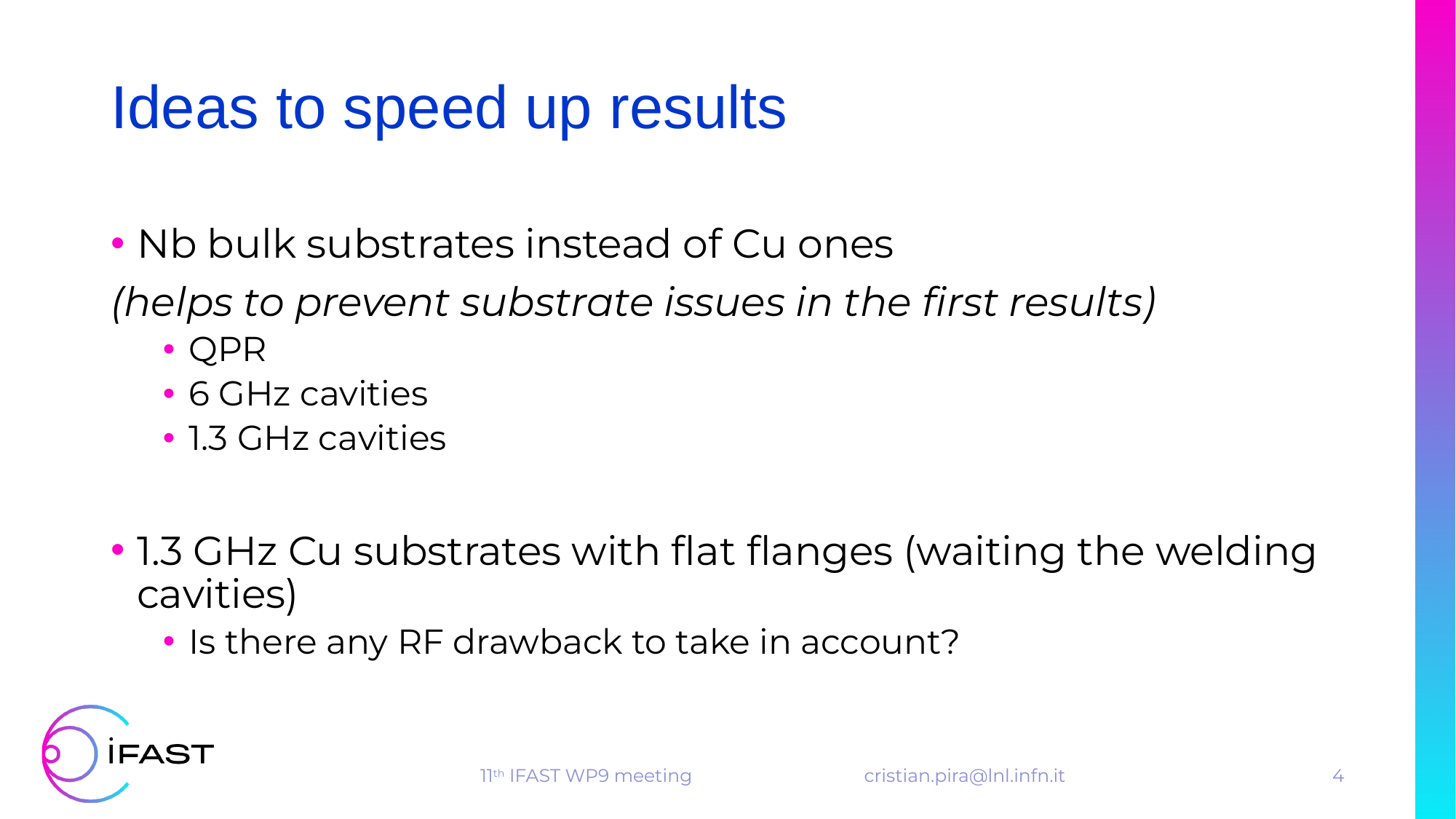

# Ideas to speed up results
Nb bulk substrates instead of Cu ones
(helps to prevent substrate issues in the first results)
QPR
6 GHz cavities
1.3 GHz cavities

1.3 GHz Cu substrates with flat flanges (waiting the welding cavities)
Is there any RF drawback to take in account?
		 11th IFAST WP9 meeting  	             cristian.pira@lnl.infn.it
4